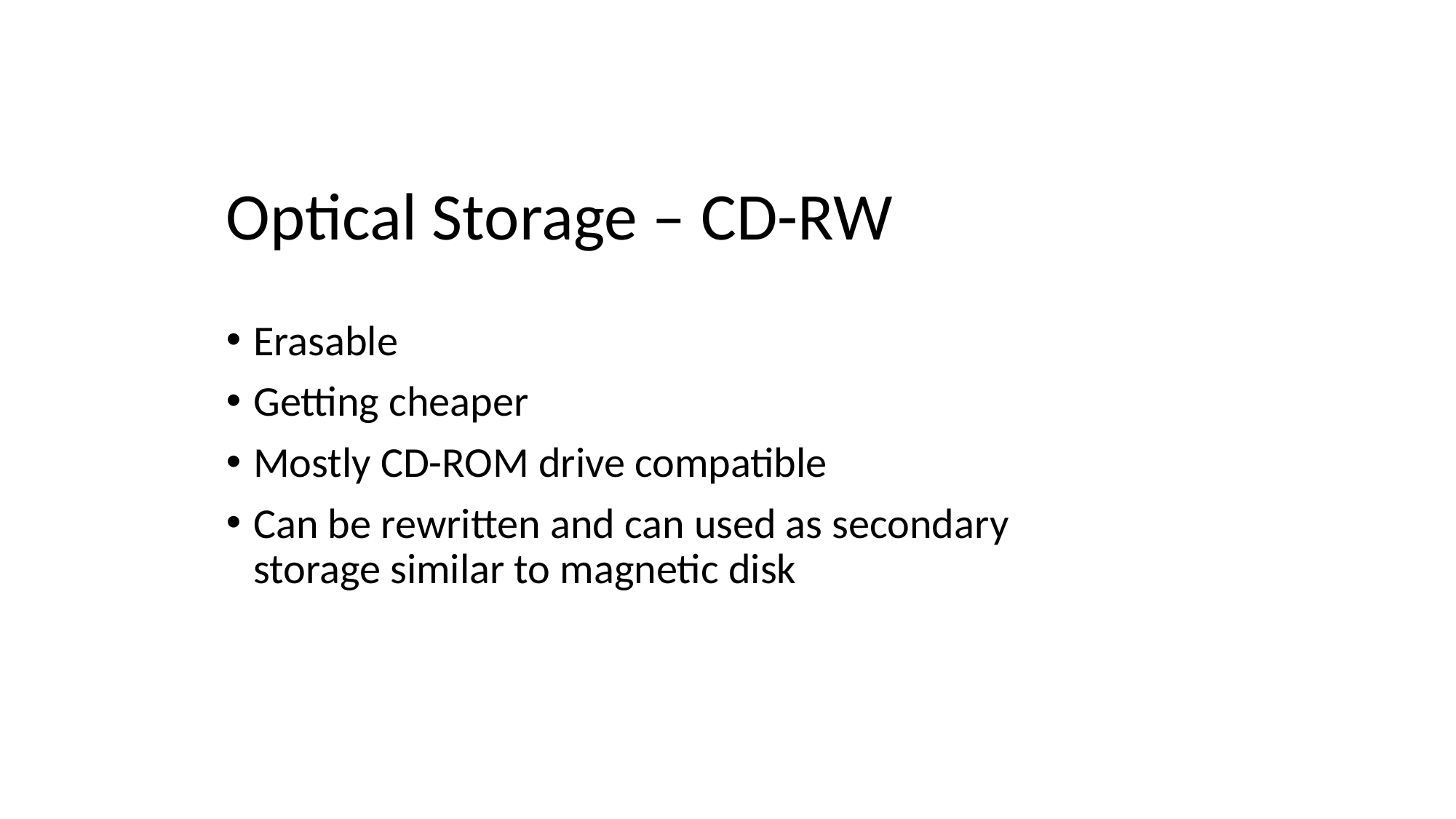

#
Optical Storage – CD-RW

Erasable
Getting cheaper
Mostly CD-ROM drive compatible
Can be rewritten and can used as secondary storage similar to magnetic disk